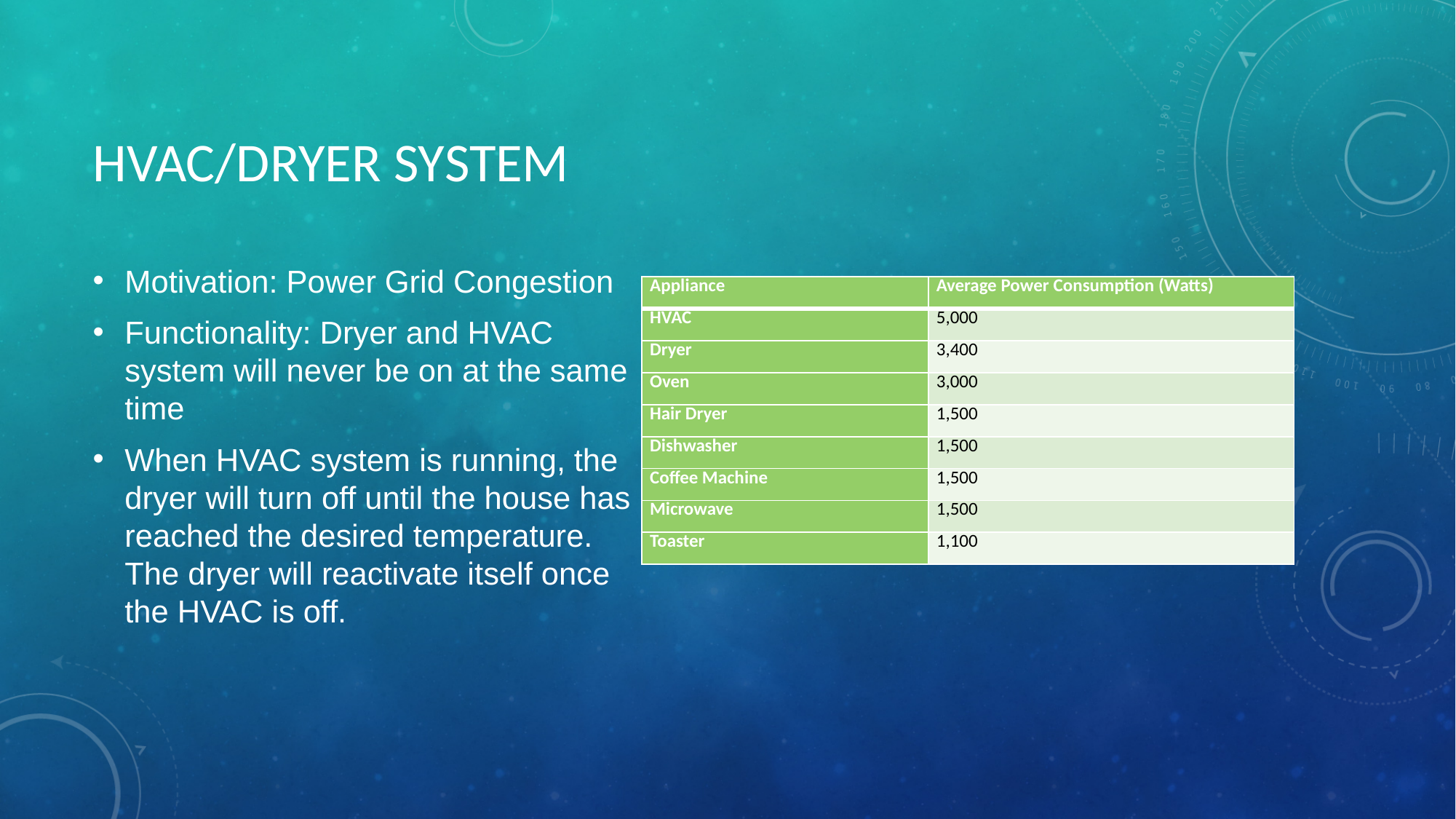

# HVAC/Dryer System
Motivation: Power Grid Congestion
Functionality: Dryer and HVAC system will never be on at the same time
When HVAC system is running, the dryer will turn off until the house has reached the desired temperature. The dryer will reactivate itself once the HVAC is off.

| Appliance | Average Power Consumption (Watts) |
| --- | --- |
| HVAC | 5,000 |
| Dryer | 3,400 |
| Oven | 3,000 |
| Hair Dryer | 1,500 |
| Dishwasher | 1,500 |
| Coffee Machine | 1,500 |
| Microwave | 1,500 |
| Toaster | 1,100 |